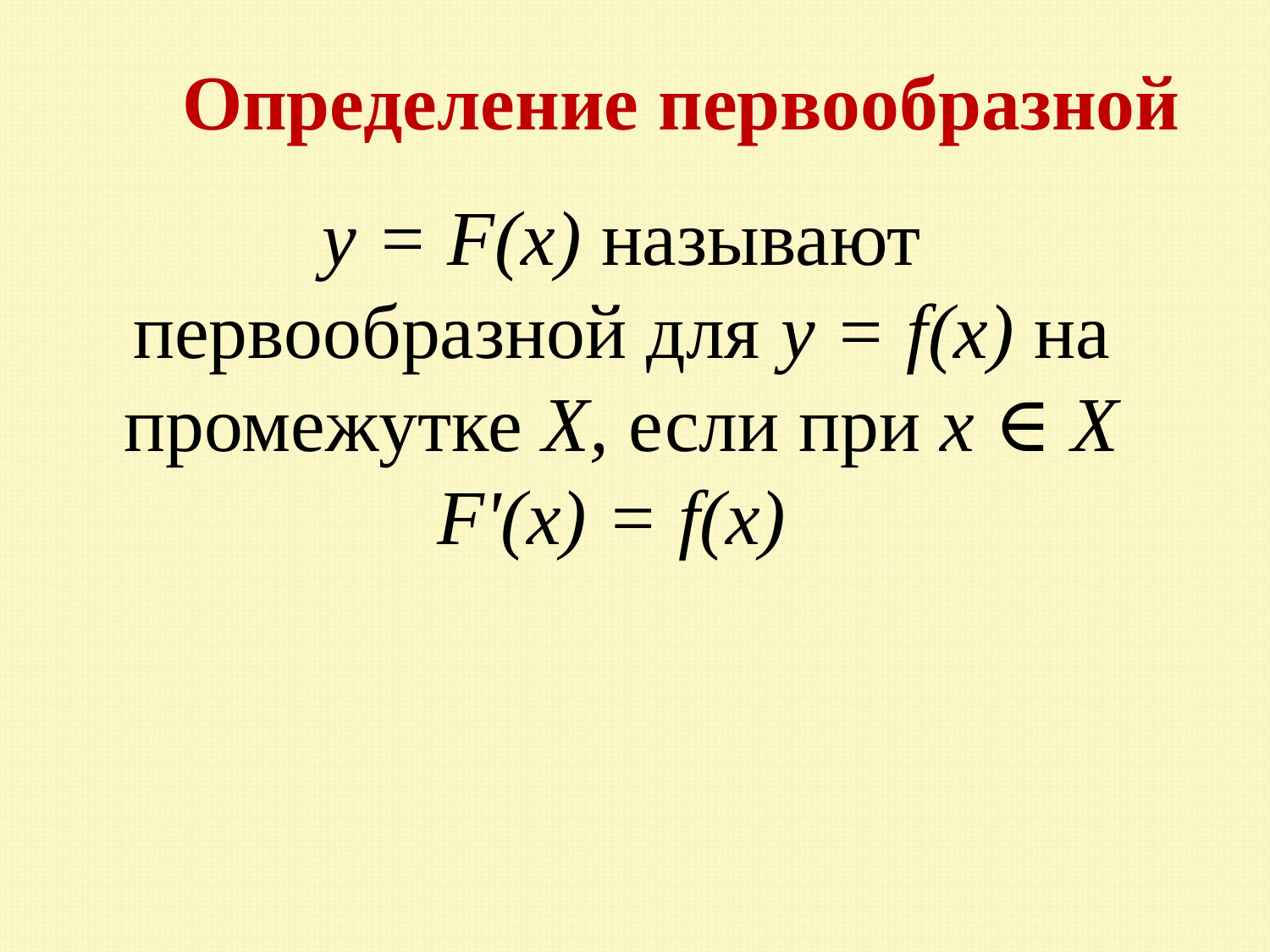

Определение первообразной
y = F(x) называют первообразной для y = f(x) на промежутке X, если при x ∈ X
F'(x) = f(x)